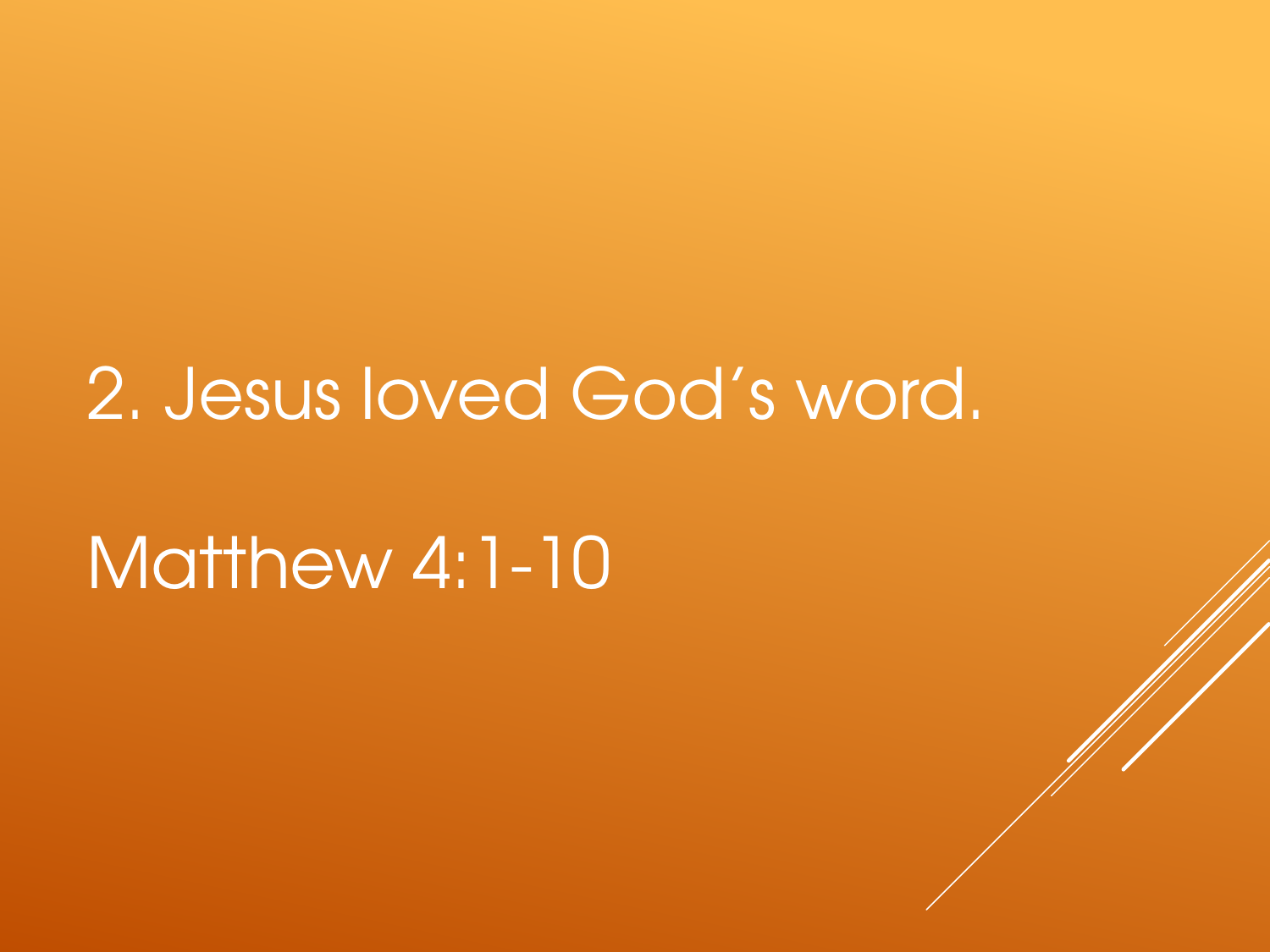

# 2. Jesus loved God’s word. Matthew 4:1-10